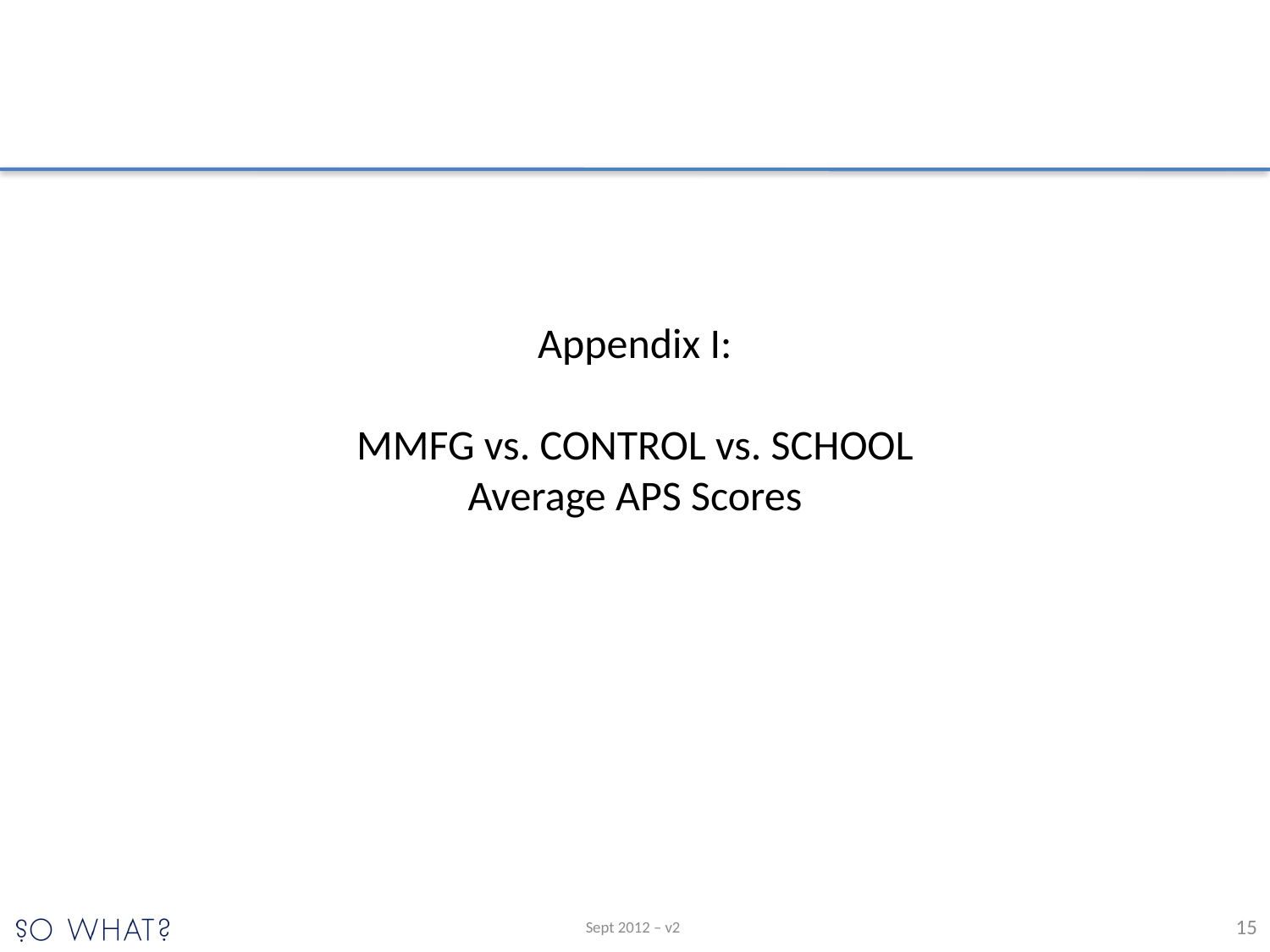

# Appendix I: MMFG vs. CONTROL vs. SCHOOL Average APS Scores
Sept 2012 – v2
15